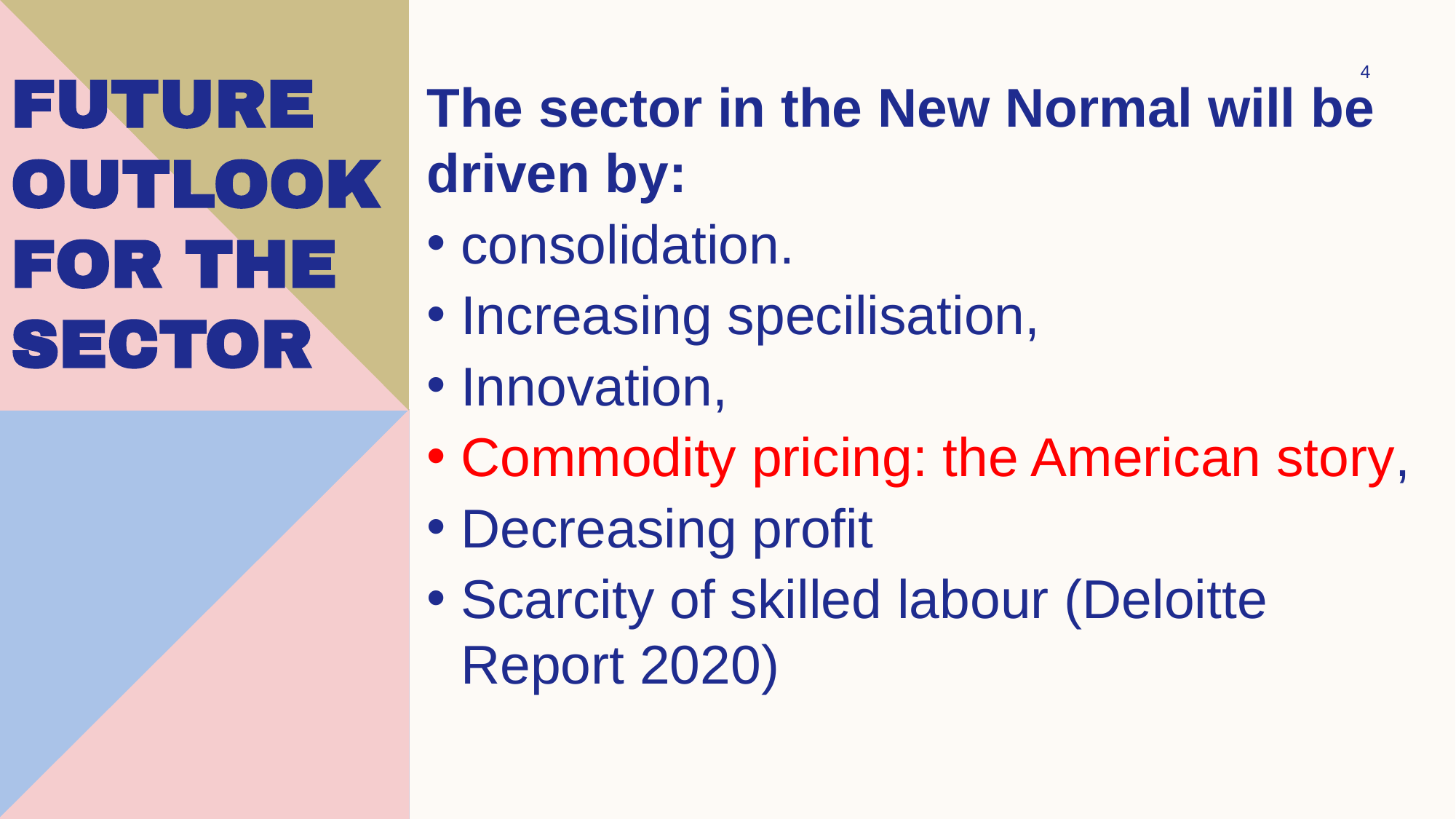

The sector in the New Normal will be driven by:
consolidation.
Increasing specilisation,
Innovation,
Commodity pricing: the American story,
Decreasing profit
Scarcity of skilled labour (Deloitte Report 2020)

# Future outlook for the sector
4